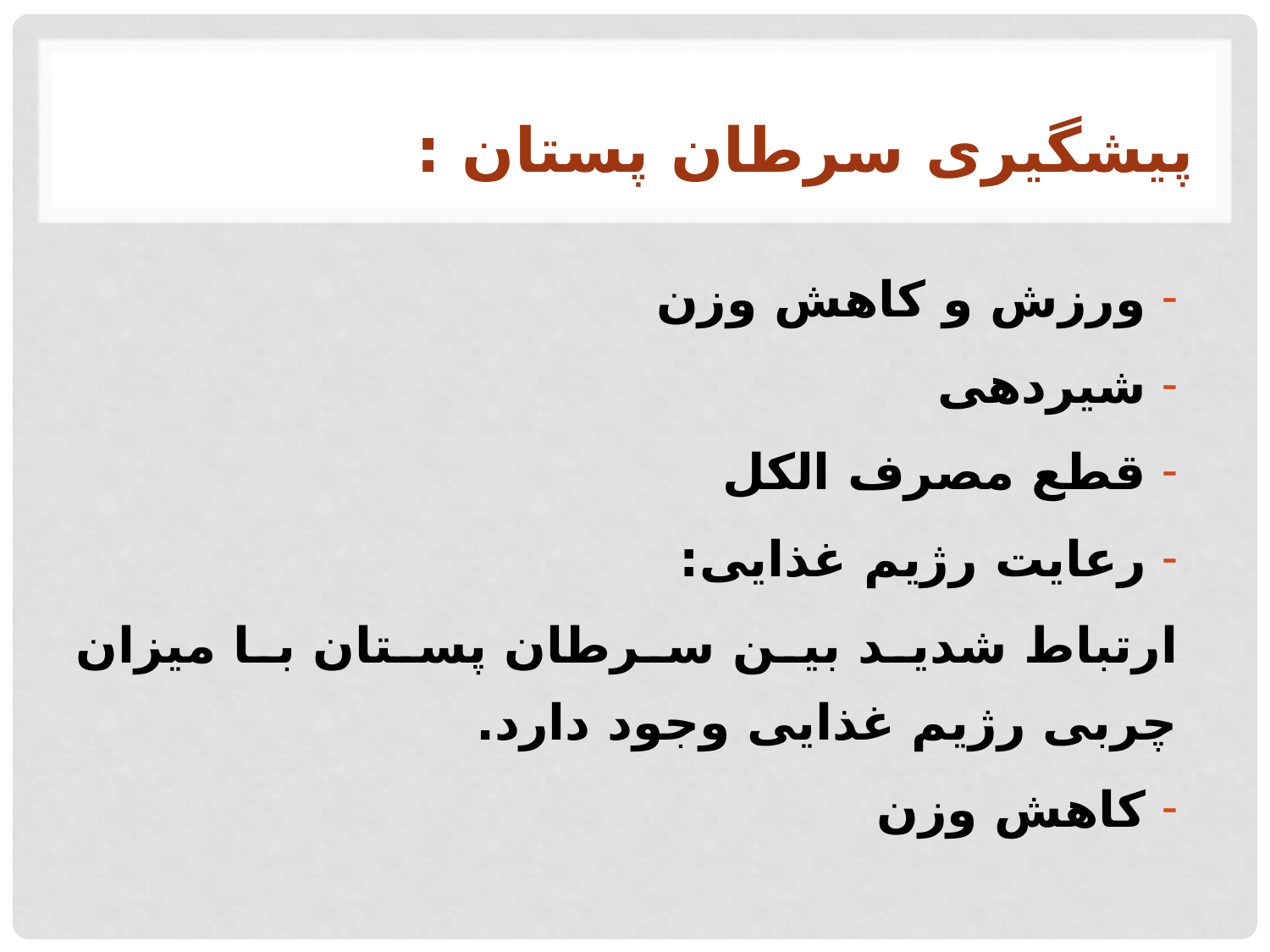

# پیشگیری سرطان پستان :
ورزش و کاهش وزن
شیردهی
قطع مصرف الکل
رعایت رژیم غذایی:
ارتباط شدید بین سرطان پستان با میزان چربی رژیم غذایی وجود دارد.
کاهش وزن